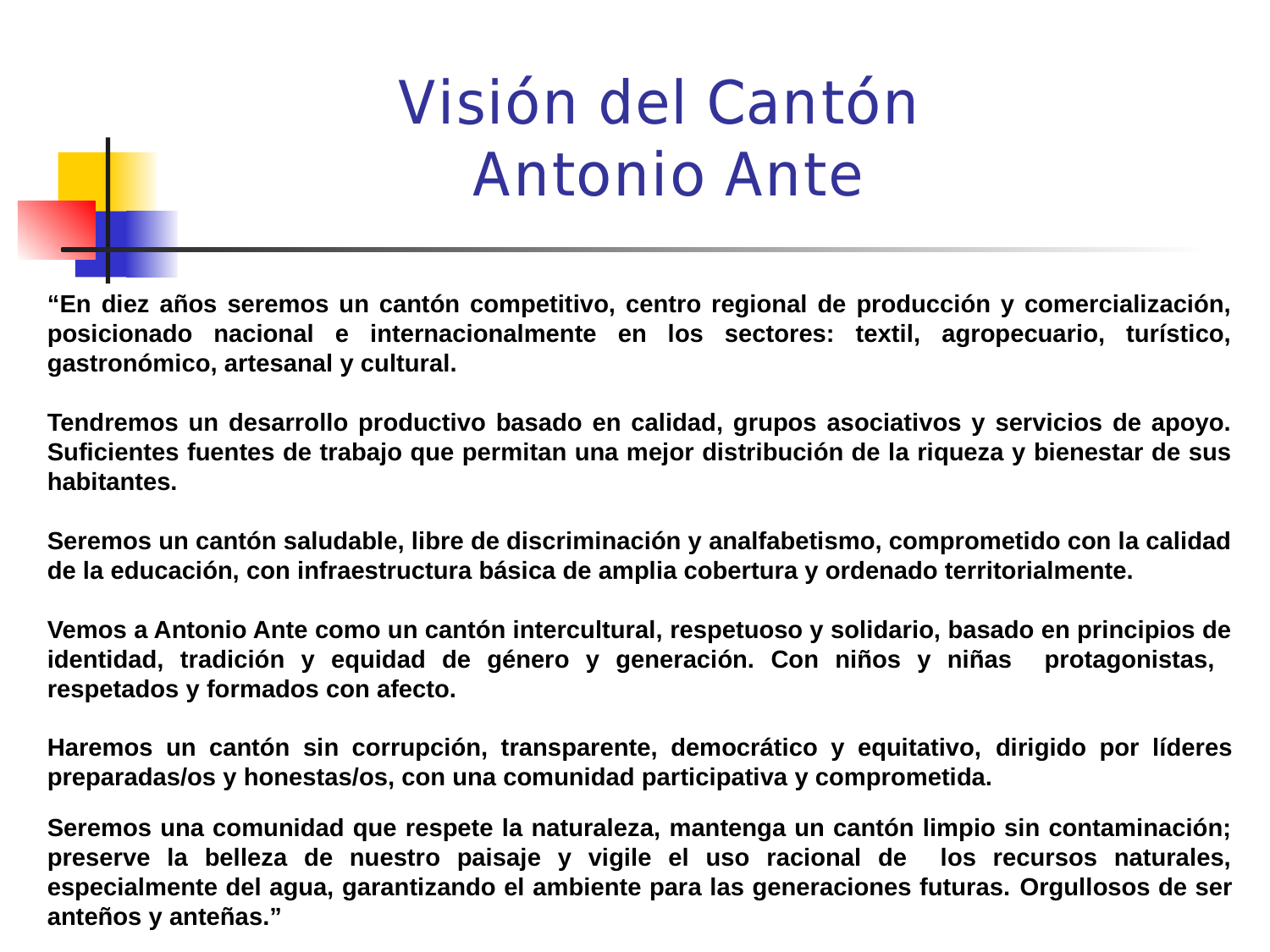

# Visión del Cantón Antonio Ante

“En diez años seremos un cantón competitivo, centro regional de producción y comercialización, posicionado nacional e internacionalmente en los sectores: textil, agropecuario, turístico, gastronómico, artesanal y cultural.

Tendremos un desarrollo productivo basado en calidad, grupos asociativos y servicios de apoyo. Suficientes fuentes de trabajo que permitan una mejor distribución de la riqueza y bienestar de sus habitantes.

Seremos un cantón saludable, libre de discriminación y analfabetismo, comprometido con la calidad de la educación, con infraestructura básica de amplia cobertura y ordenado territorialmente.

Vemos a Antonio Ante como un cantón intercultural, respetuoso y solidario, basado en principios de identidad, tradición y equidad de género y generación. Con niños y niñas  protagonistas,  respetados y formados con afecto.

Haremos un cantón sin corrupción, transparente, democrático y equitativo, dirigido por líderes preparadas/os y honestas/os, con una comunidad participativa y comprometida.

Seremos una comunidad que respete la naturaleza, mantenga un cantón limpio sin contaminación; preserve la belleza de nuestro paisaje y vigile el uso racional de  los recursos naturales, especialmente del agua, garantizando el ambiente para las generaciones futuras. Orgullosos de ser anteños y anteñas.”